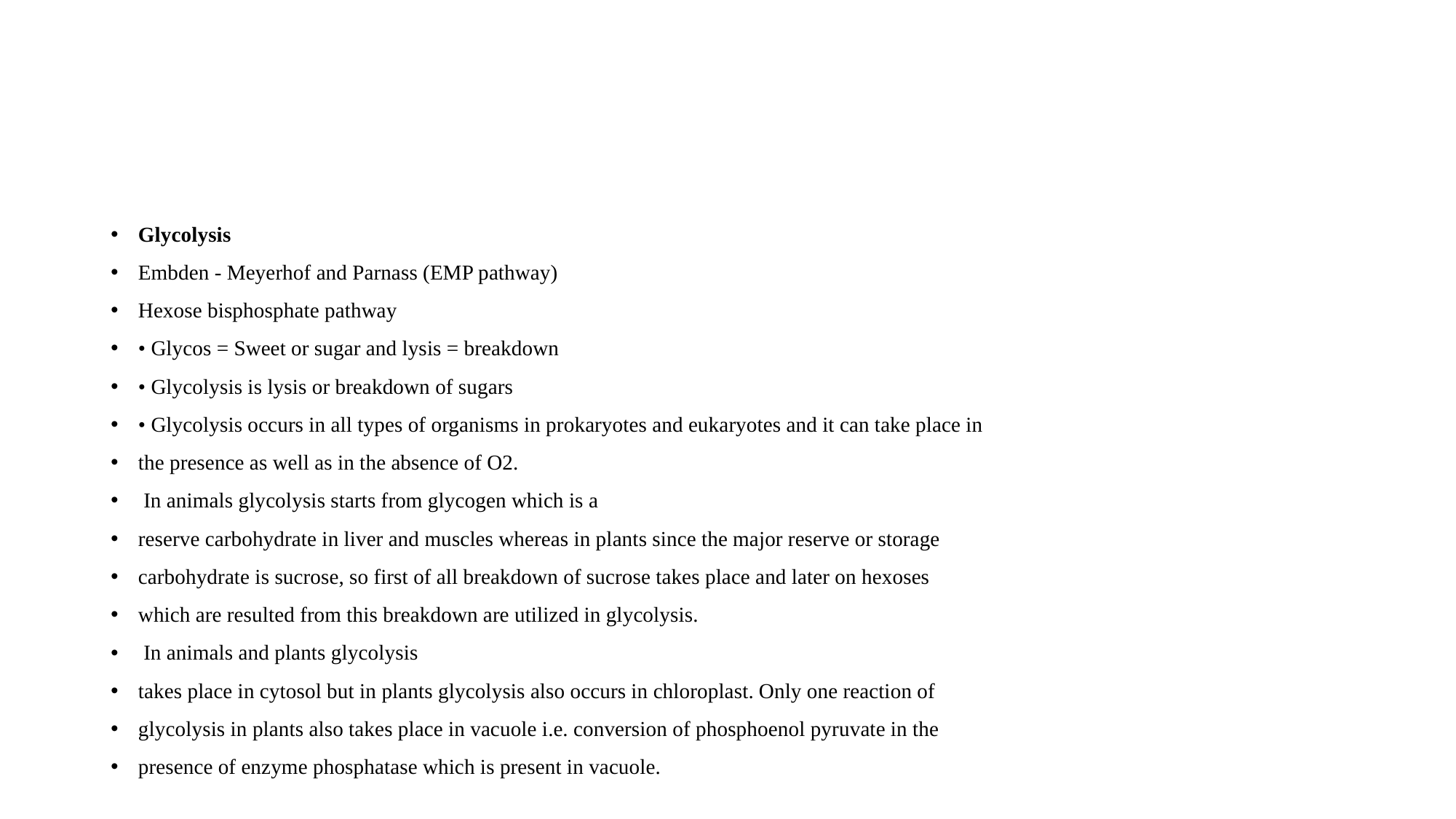

Glycolysis
Embden - Meyerhof and Parnass (EMP pathway)
Hexose bisphosphate pathway
• Glycos = Sweet or sugar and lysis = breakdown
• Glycolysis is lysis or breakdown of sugars
• Glycolysis occurs in all types of organisms in prokaryotes and eukaryotes and it can take place in
the presence as well as in the absence of O2.
 In animals glycolysis starts from glycogen which is a
reserve carbohydrate in liver and muscles whereas in plants since the major reserve or storage
carbohydrate is sucrose, so first of all breakdown of sucrose takes place and later on hexoses
which are resulted from this breakdown are utilized in glycolysis.
 In animals and plants glycolysis
takes place in cytosol but in plants glycolysis also occurs in chloroplast. Only one reaction of
glycolysis in plants also takes place in vacuole i.e. conversion of phosphoenol pyruvate in the
presence of enzyme phosphatase which is present in vacuole.